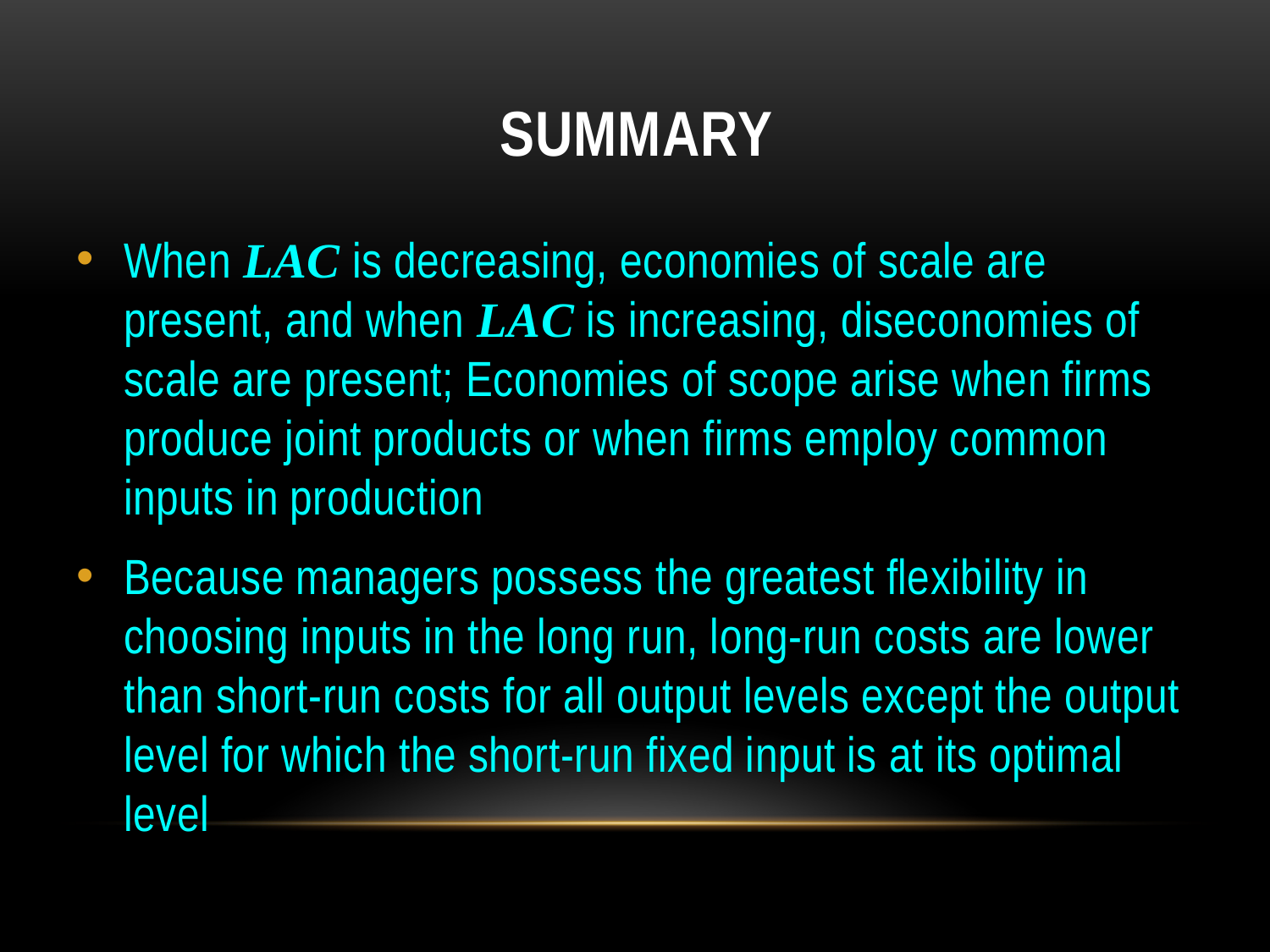

# Summary
When LAC is decreasing, economies of scale are present, and when LAC is increasing, diseconomies of scale are present; Economies of scope arise when firms produce joint products or when firms employ common inputs in production
Because managers possess the greatest flexibility in choosing inputs in the long run, long-run costs are lower than short-run costs for all output levels except the output level for which the short-run fixed input is at its optimal level